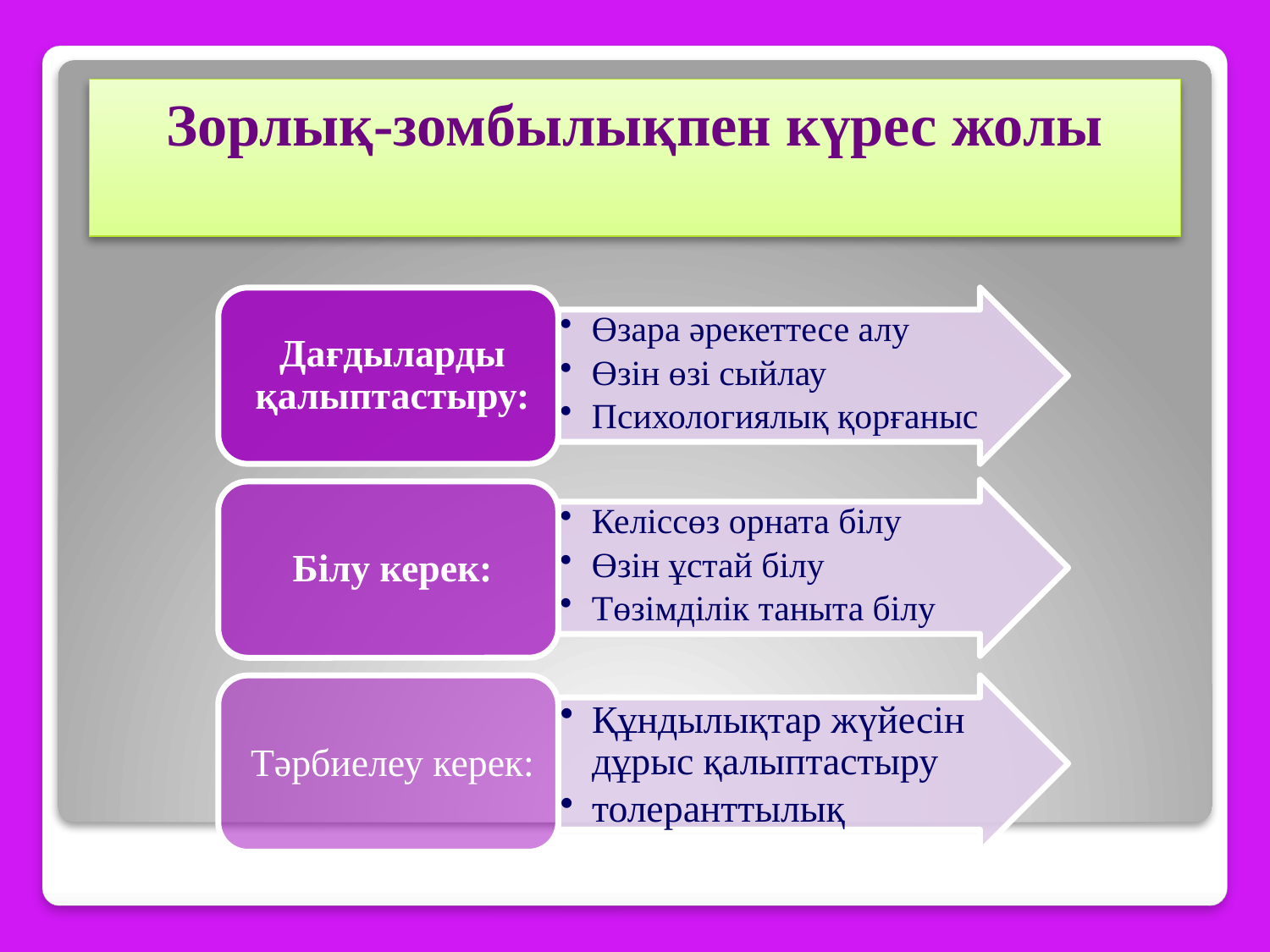

# Зорлық-зомбылықпен күрес жолы
Өзара әрекеттесе алу
Өзін өзі сыйлау
Психологиялық қорғаныс
Дағдыларды қалыптастыру:
Келіссөз орната білу
Өзін ұстай білу
Төзімділік таныта білу

Білу керек:
Құндылықтар жүйесін дұрыс қалыптастыру
толеранттылық
Тәрбиелеу керек: